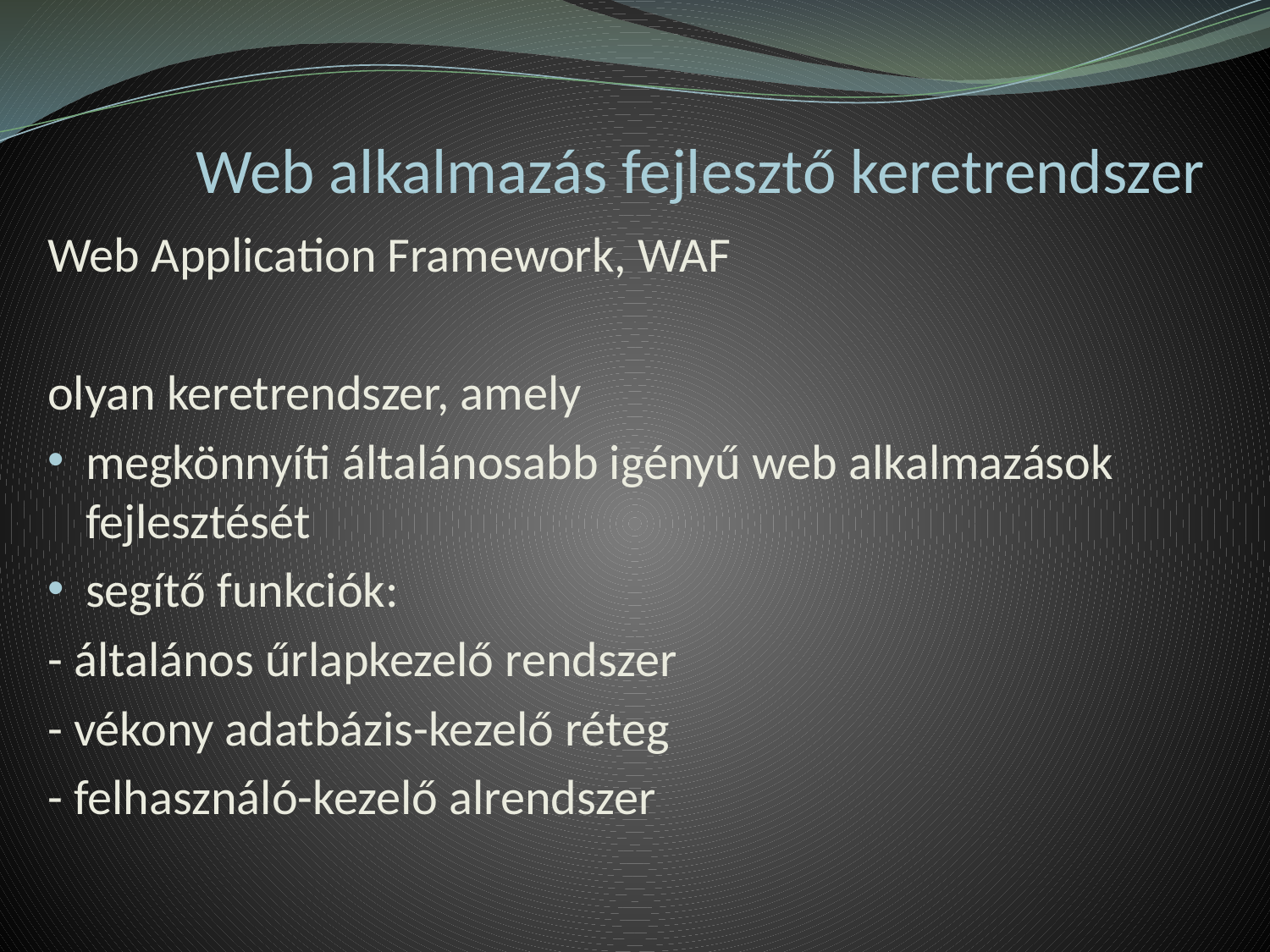

# Web alkalmazás fejlesztő keretrendszer
Web Application Framework, WAF

olyan keretrendszer, amely
megkönnyíti általánosabb igényű web alkalmazások fejlesztését
segítő funkciók:
- általános űrlapkezelő rendszer
- vékony adatbázis-kezelő réteg
- felhasználó-kezelő alrendszer